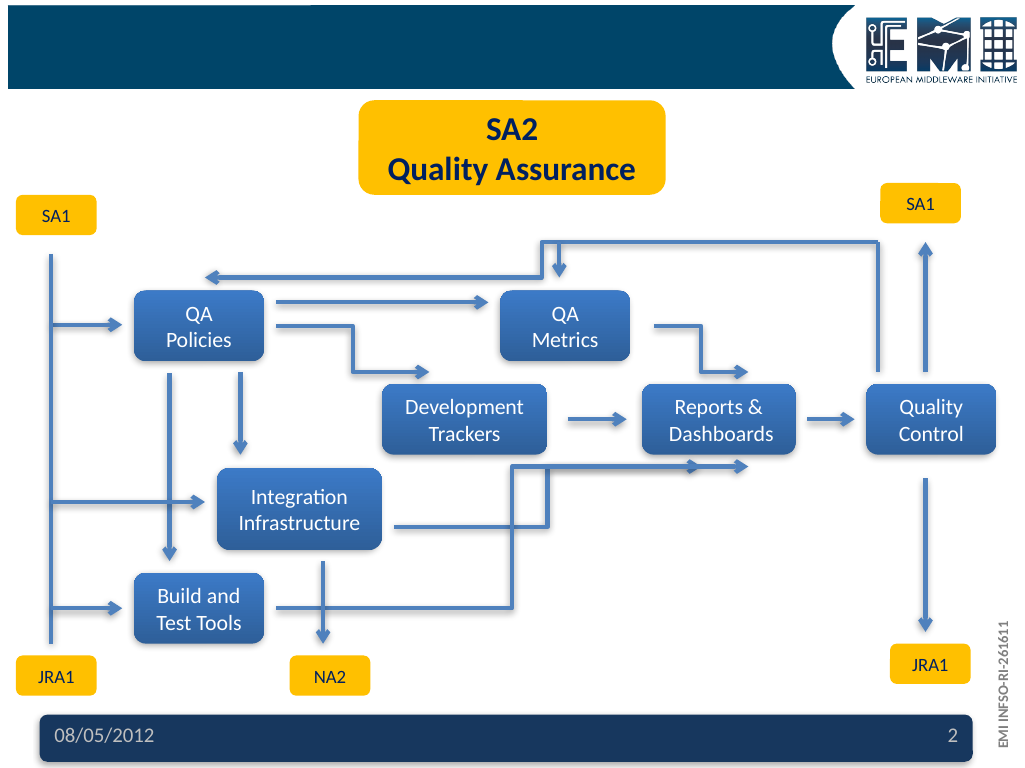

#
SA2
Quality Assurance
SA1
SA1
QA Policies
QA Metrics
Development Trackers
Reports &
 Dashboards
Quality Control
Integration Infrastructure
Build and Test Tools
JRA1
JRA1
NA2
08/05/2012
2